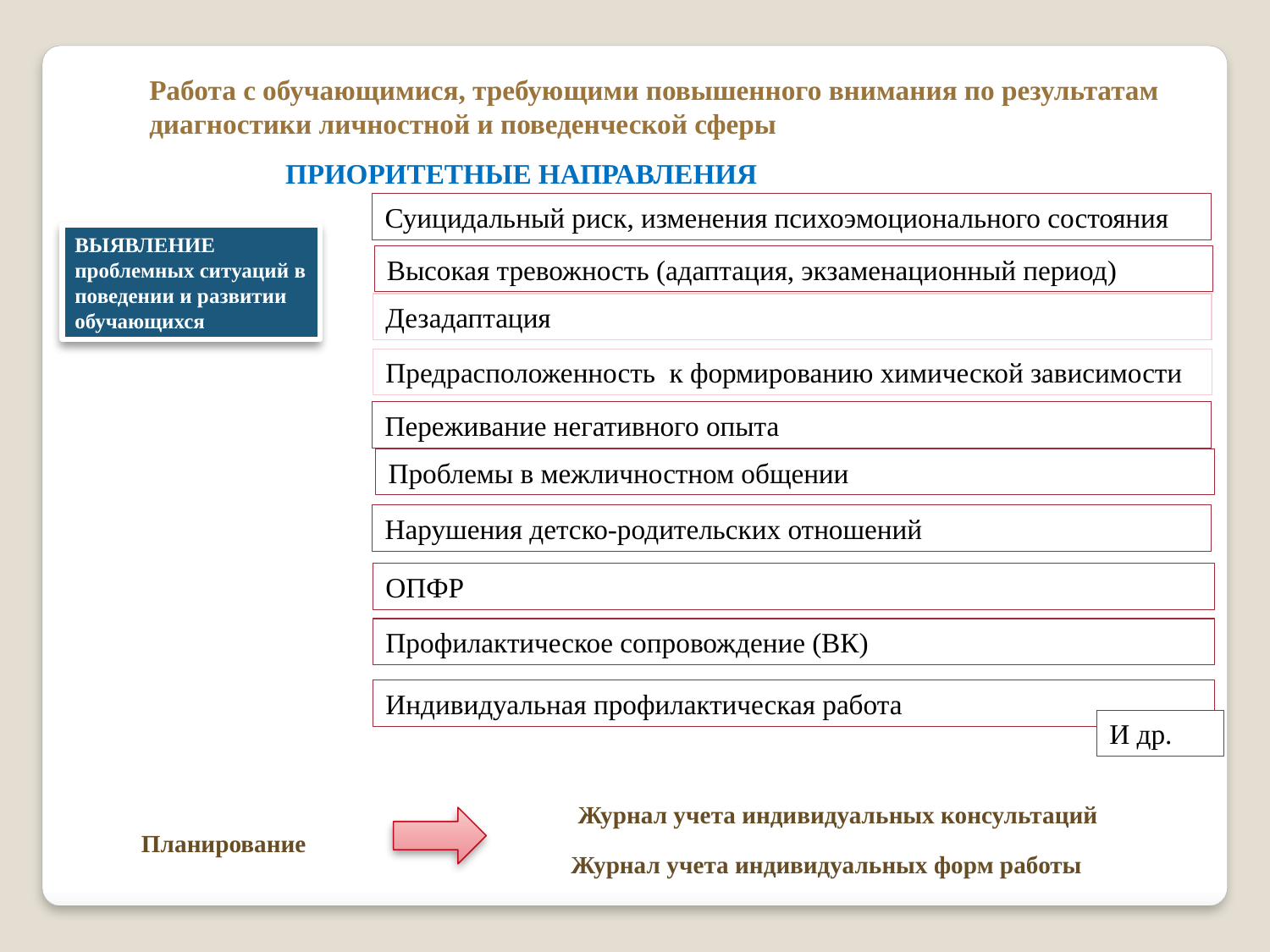

Работа с обучающимися, требующими повышенного внимания по результатам диагностики личностной и поведенческой сферы
ПРИОРИТЕТНЫЕ НАПРАВЛЕНИЯ
Суицидальный риск, изменения психоэмоционального состояния
ВЫЯВЛЕНИЕ проблемных ситуаций в поведении и развитии обучающихся
Высокая тревожность (адаптация, экзаменационный период)
Дезадаптация
Предрасположенность  к формированию химической зависимости
Переживание негативного опыта
Проблемы в межличностном общении
Нарушения детско-родительских отношений
ОПФР
Профилактическое сопровождение (ВК)
Индивидуальная профилактическая работа
И др.
Журнал учета индивидуальных консультаций

Планирование
Журнал учета индивидуальных форм работы